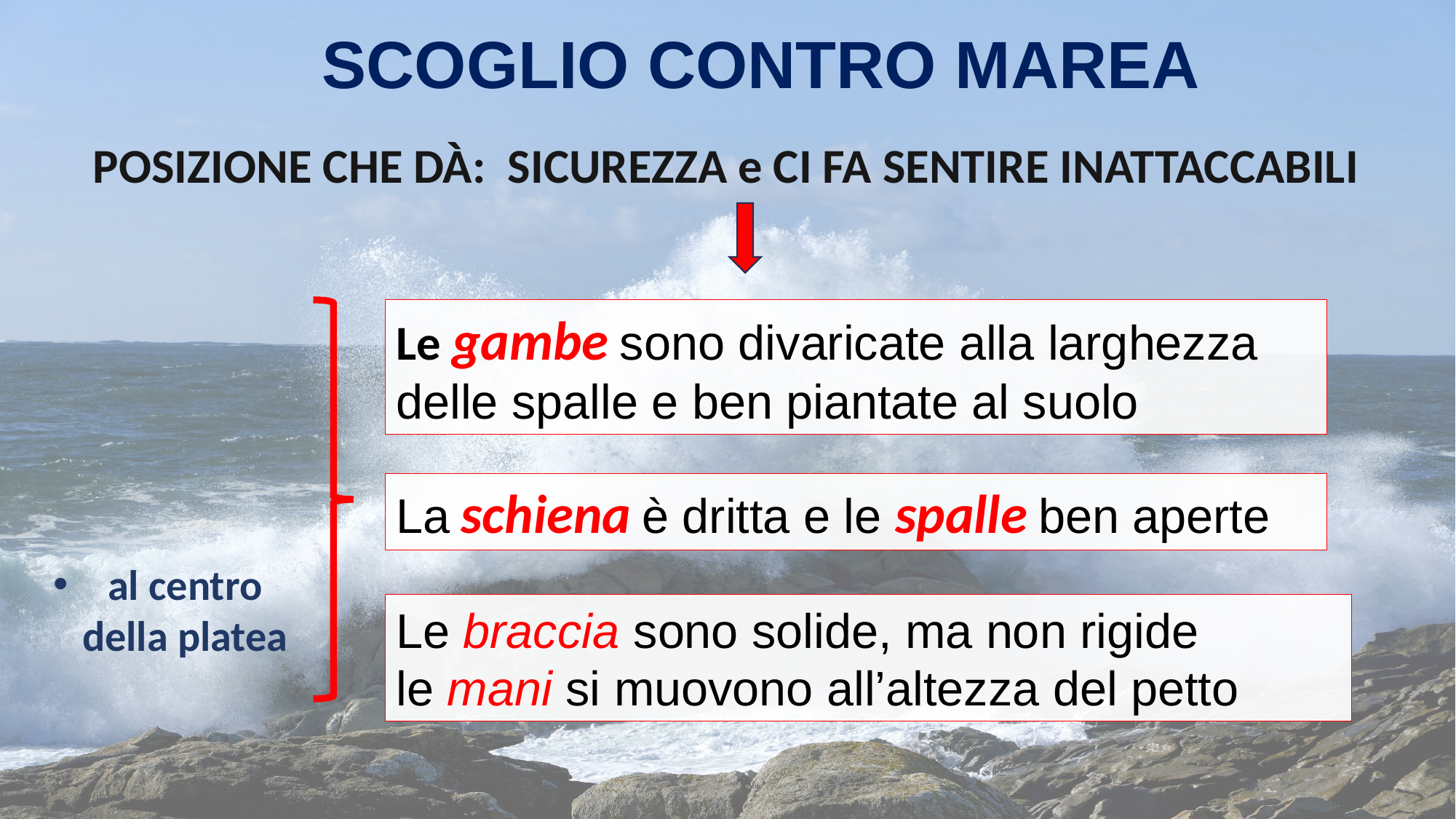

SCOGLIO CONTRO MAREA
POSIZIONE CHE DÀ:  SICUREZZA e CI FA SENTIRE INATTACCABILI

Le gambe sono divaricate alla larghezza delle spalle e ben piantate al suolo
La schiena è dritta e le spalle ben aperte

al centro della platea
Le braccia sono solide, ma non rigide
le mani si muovono all’altezza del petto